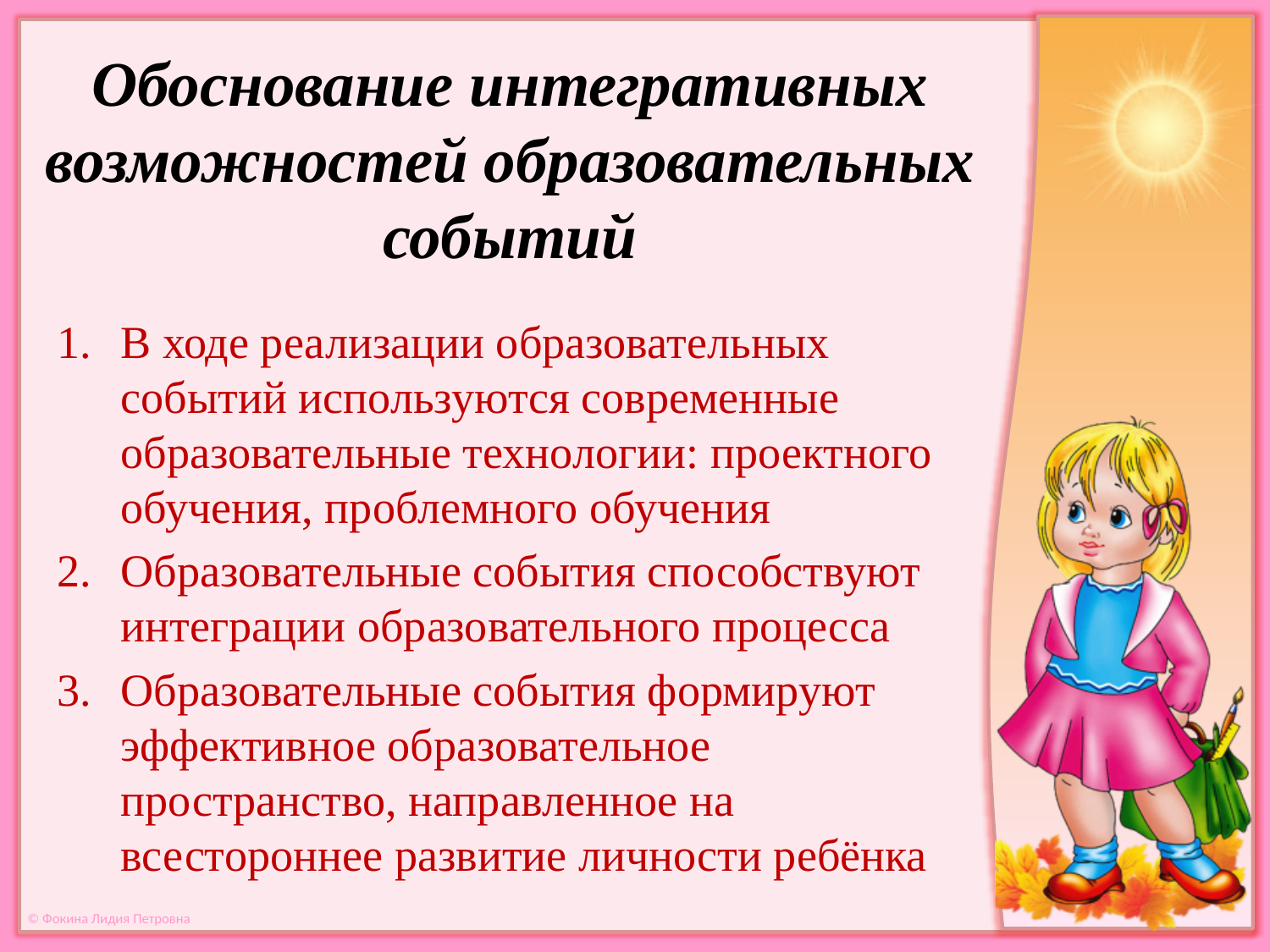

Обоснование интегративных возможностей образовательных событий
В ходе реализации образовательных событий используются современные образовательные технологии: проектного обучения, проблемного обучения
Образовательные события способствуют интеграции образовательного процесса
Образовательные события формируют эффективное образовательное пространство, направленное на всестороннее развитие личности ребёнка